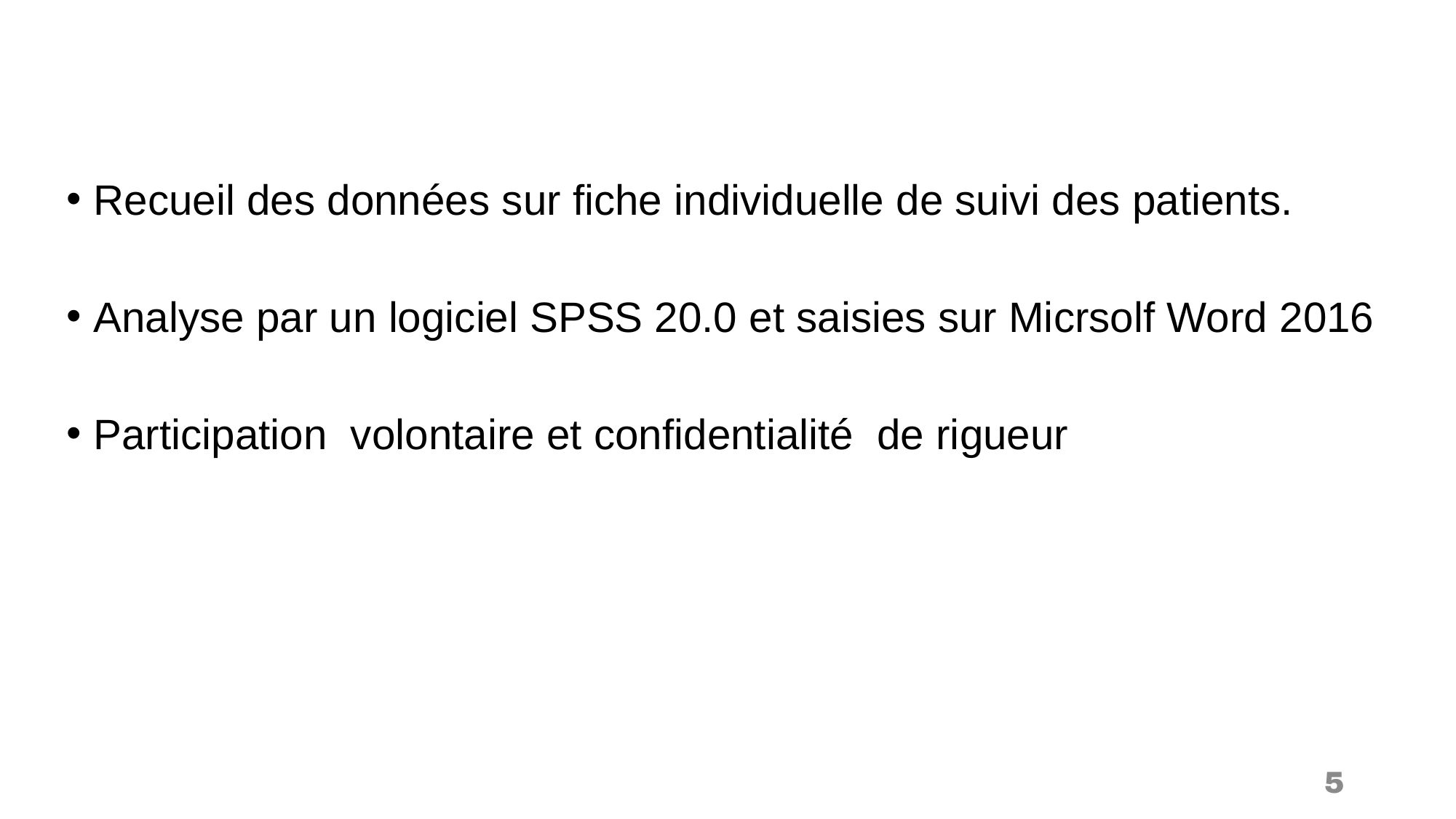

Recueil des données sur fiche individuelle de suivi des patients.
Analyse par un logiciel SPSS 20.0 et saisies sur Micrsolf Word 2016
Participation  volontaire et confidentialité  de rigueur

5